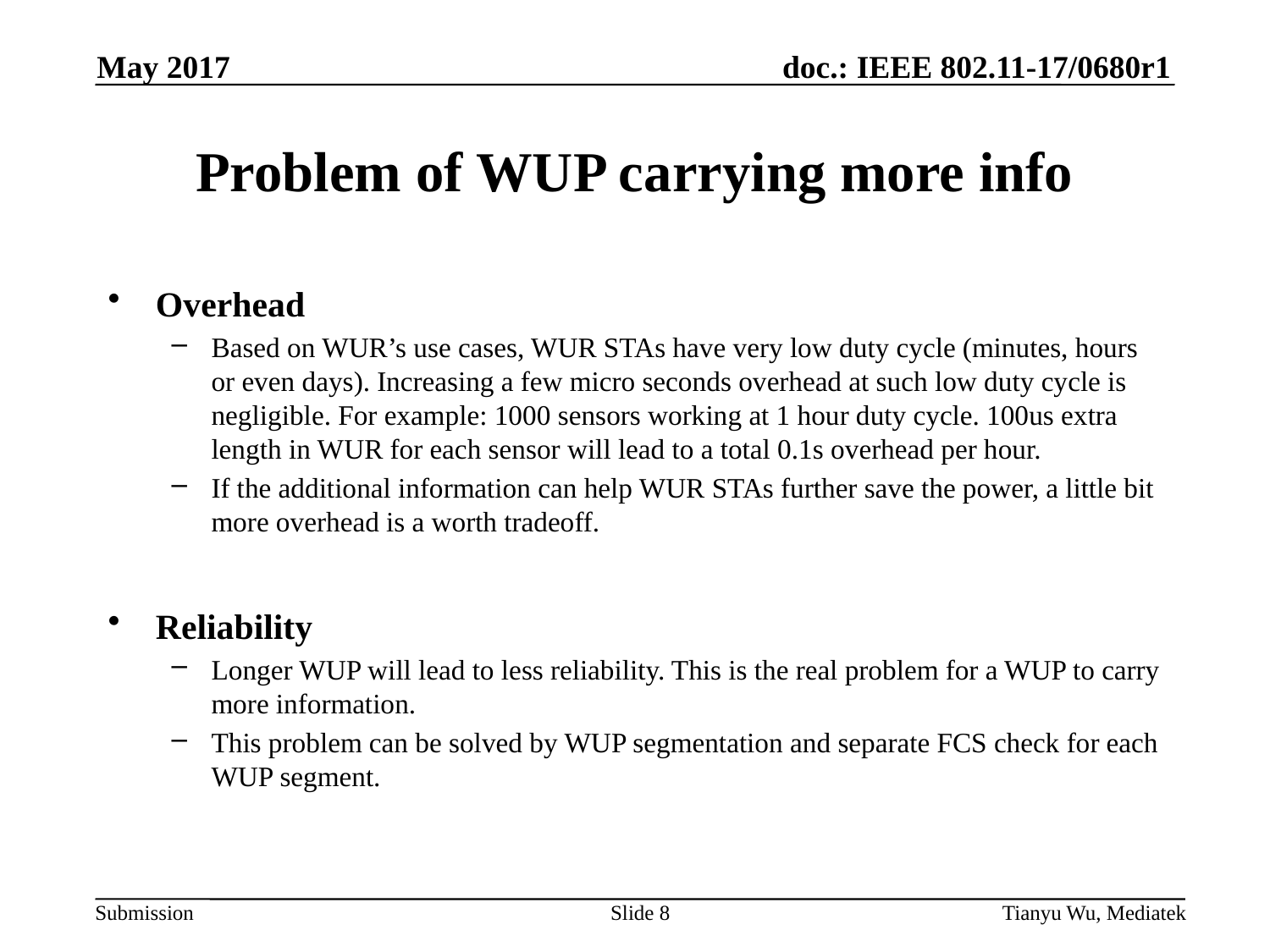

May 2017
# Problem of WUP carrying more info
Overhead
Based on WUR’s use cases, WUR STAs have very low duty cycle (minutes, hours or even days). Increasing a few micro seconds overhead at such low duty cycle is negligible. For example: 1000 sensors working at 1 hour duty cycle. 100us extra length in WUR for each sensor will lead to a total 0.1s overhead per hour.
If the additional information can help WUR STAs further save the power, a little bit more overhead is a worth tradeoff.

Reliability
Longer WUP will lead to less reliability. This is the real problem for a WUP to carry more information.
This problem can be solved by WUP segmentation and separate FCS check for each WUP segment.

Slide 8
Tianyu Wu, Mediatek